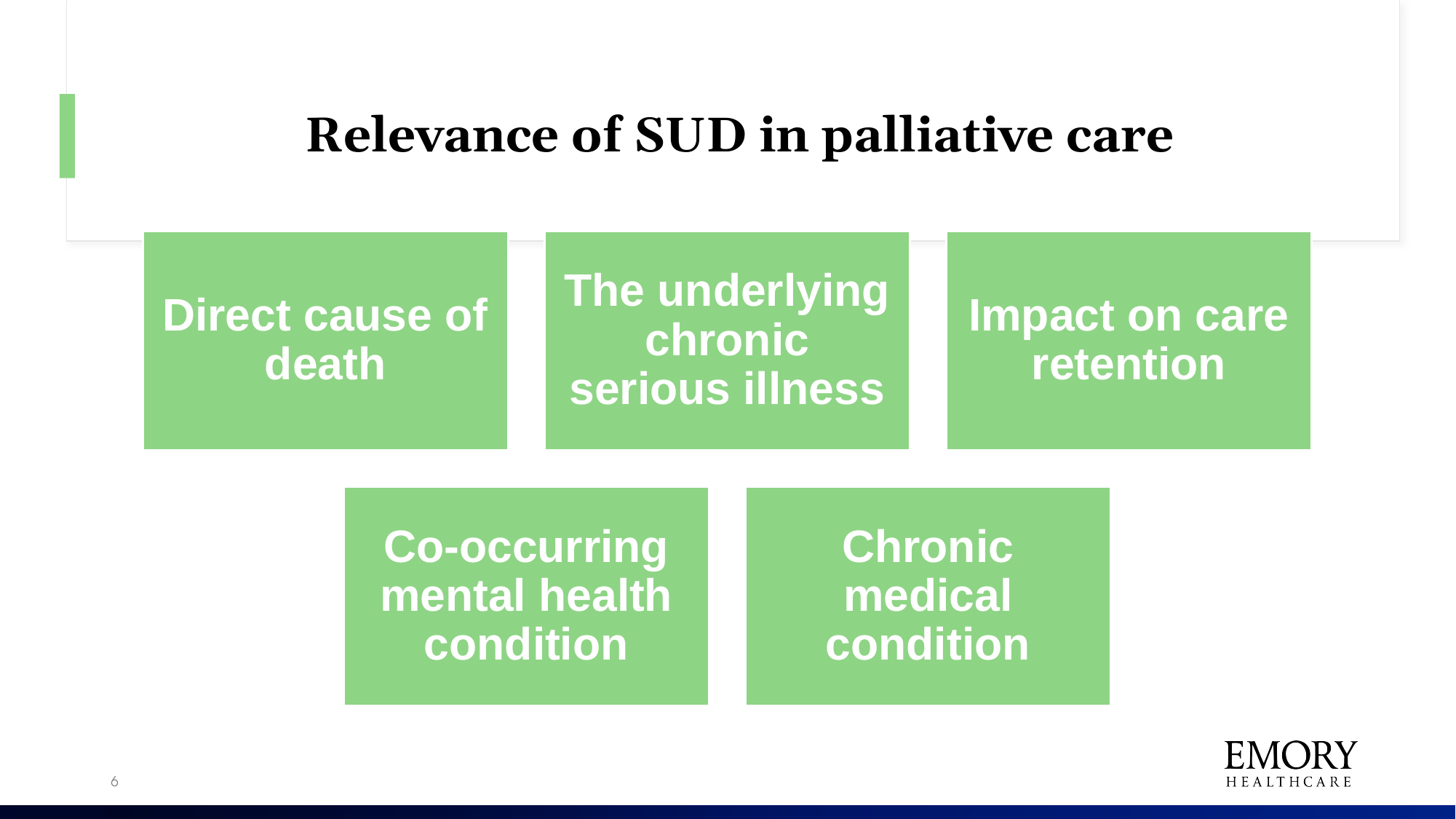

# Relevance of SUD in palliative care
Direct cause of death
The underlying chronic serious illness
Impact on care retention
Co-occurring mental health condition
Chronic medical condition